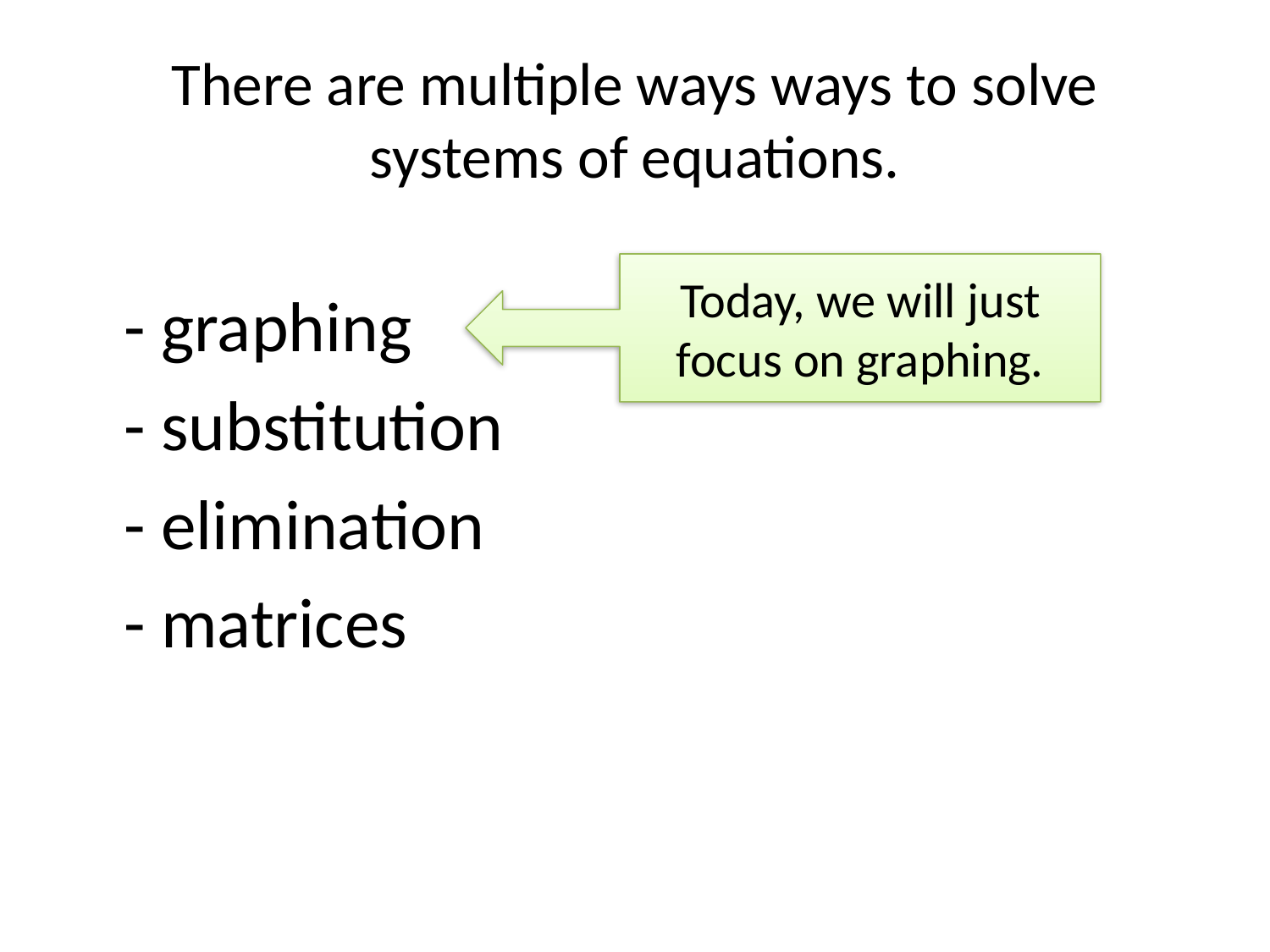

# There are multiple ways ways to solve systems of equations.
Today, we will just focus on graphing.
	- graphing
	- substitution
	- elimination
	- matrices